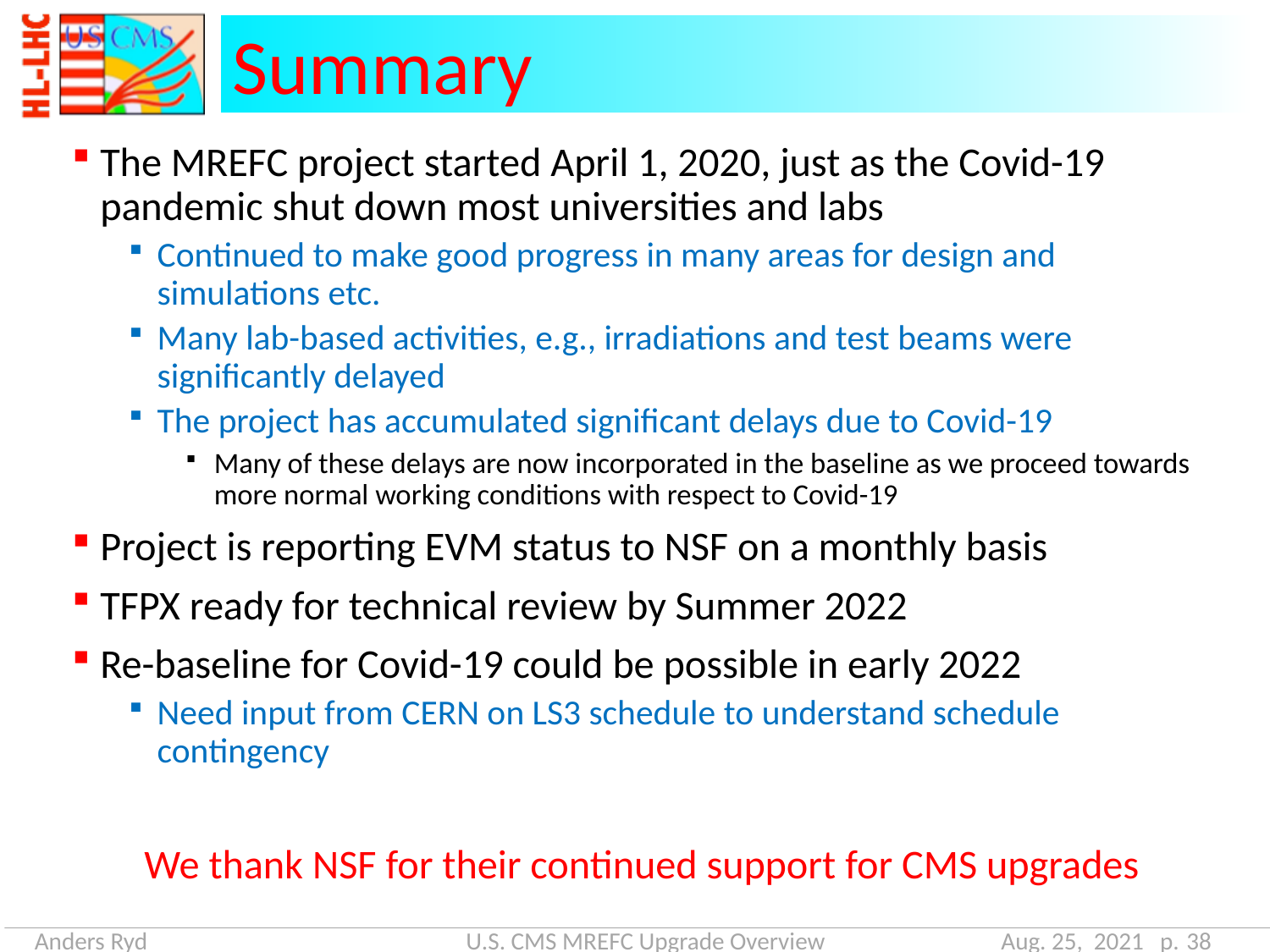

# Summary
The MREFC project started April 1, 2020, just as the Covid-19 pandemic shut down most universities and labs
Continued to make good progress in many areas for design and simulations etc.
Many lab-based activities, e.g., irradiations and test beams were significantly delayed
The project has accumulated significant delays due to Covid-19
Many of these delays are now incorporated in the baseline as we proceed towards more normal working conditions with respect to Covid-19
Project is reporting EVM status to NSF on a monthly basis
TFPX ready for technical review by Summer 2022
Re-baseline for Covid-19 could be possible in early 2022
Need input from CERN on LS3 schedule to understand schedule contingency

We thank NSF for their continued support for CMS upgrades